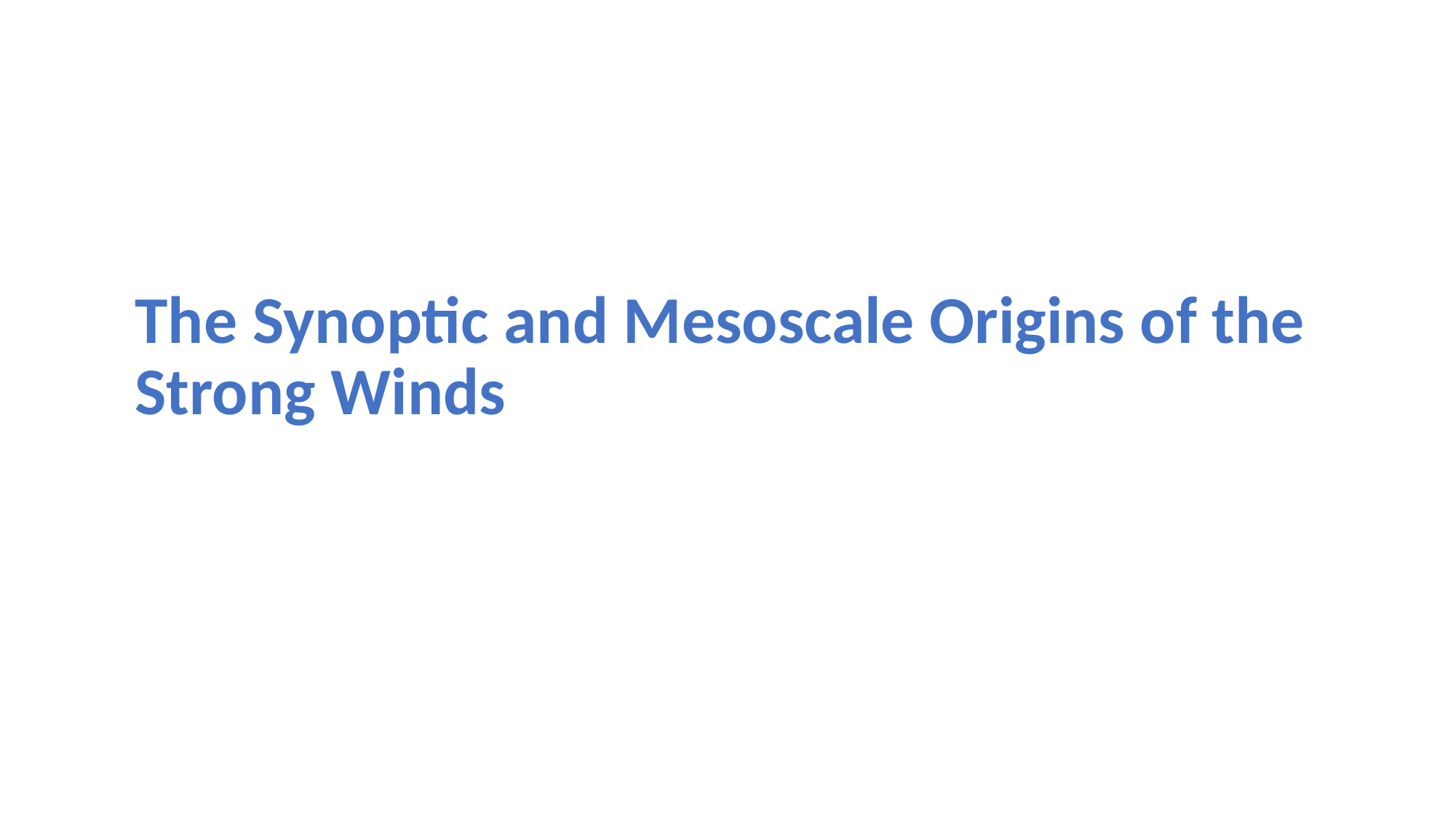

# The Synoptic and Mesoscale Origins of the Strong Winds